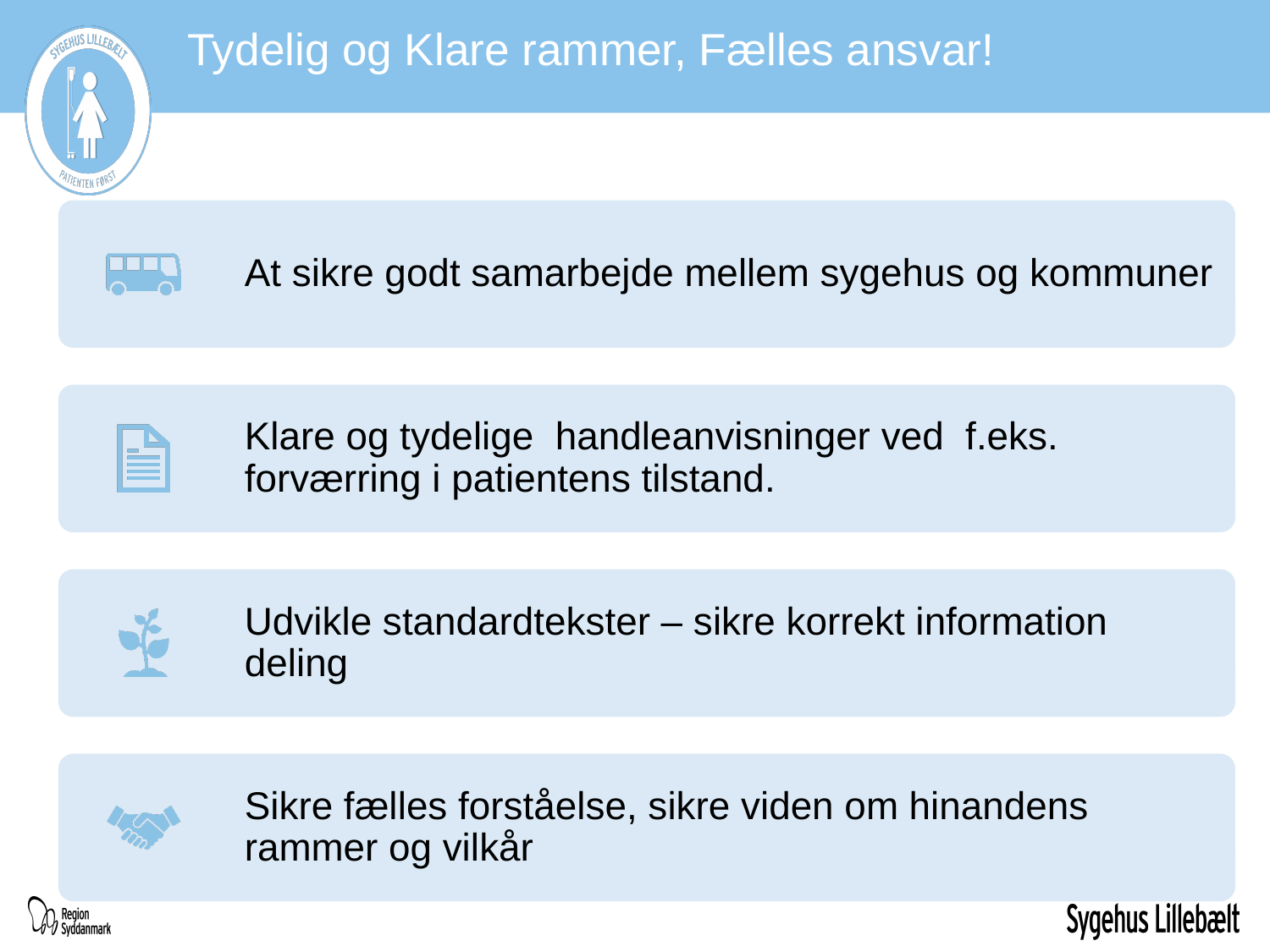

# Tydelig og Klare rammer, Fælles ansvar!
At sikre godt samarbejde mellem sygehus og kommuner
Klare og tydelige  handleanvisninger ved  f.eks. forværring i patientens tilstand.
Udvikle standardtekster – sikre korrekt information deling
Sikre fælles forståelse, sikre viden om hinandens rammer og vilkår